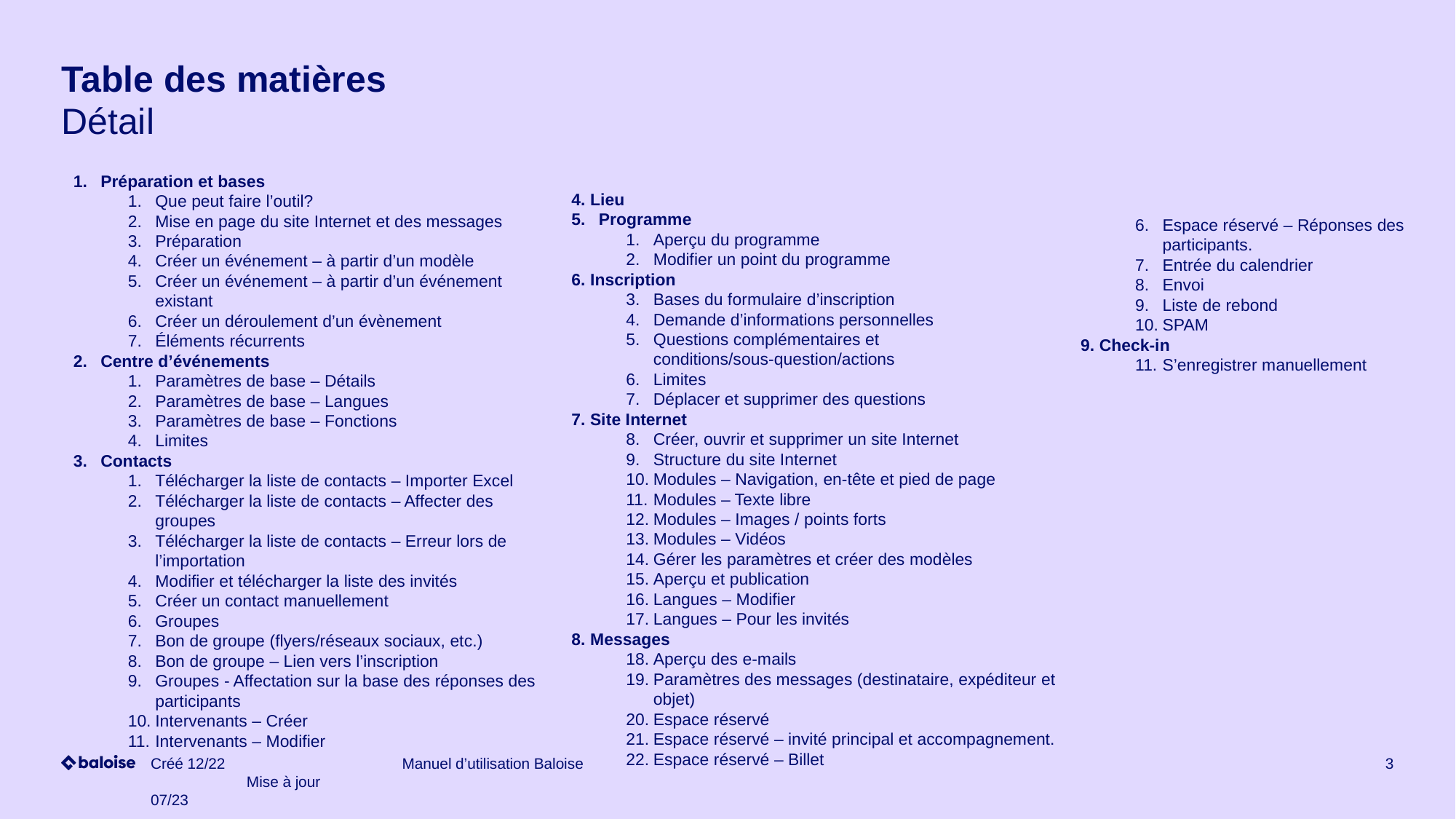

# Table des matières Détail
4. Lieu
Programme
Aperçu du programme
Modifier un point du programme
6. Inscription
Bases du formulaire d’inscription
Demande d’informations personnelles
Questions complémentaires et conditions/sous-question/actions
Limites
Déplacer et supprimer des questions
7. Site Internet
Créer, ouvrir et supprimer un site Internet
Structure du site Internet
Modules – Navigation, en-tête et pied de page
Modules – Texte libre
Modules – Images / points forts
Modules – Vidéos
Gérer les paramètres et créer des modèles
Aperçu et publication
Langues – Modifier
Langues – Pour les invités
8. Messages
Aperçu des e-mails
Paramètres des messages (destinataire, expéditeur et objet)
Espace réservé
Espace réservé – invité principal et accompagnement.
Espace réservé – Billet
Préparation et bases
Que peut faire l’outil?
Mise en page du site Internet et des messages
Préparation
Créer un événement – à partir d’un modèle
Créer un événement – à partir d’un événement existant
Créer un déroulement d’un évènement
Éléments récurrents
Centre d’événements
Paramètres de base – Détails
Paramètres de base – Langues
Paramètres de base – Fonctions
Limites
Contacts
Télécharger la liste de contacts – Importer Excel
Télécharger la liste de contacts – Affecter des groupes
Télécharger la liste de contacts – Erreur lors de l’importation
Modifier et télécharger la liste des invités
Créer un contact manuellement
Groupes
Bon de groupe (flyers/réseaux sociaux, etc.)
Bon de groupe – Lien vers l’inscription
Groupes - Affectation sur la base des réponses des participants
Intervenants – Créer
Intervenants – Modifier
Espace réservé – Réponses des participants.
Entrée du calendrier
Envoi
Liste de rebond
SPAM
9. Check-in
S’enregistrer manuellement
Créé 12/22                                                     Mise à jour 07/23
Manuel d’utilisation Baloise
3